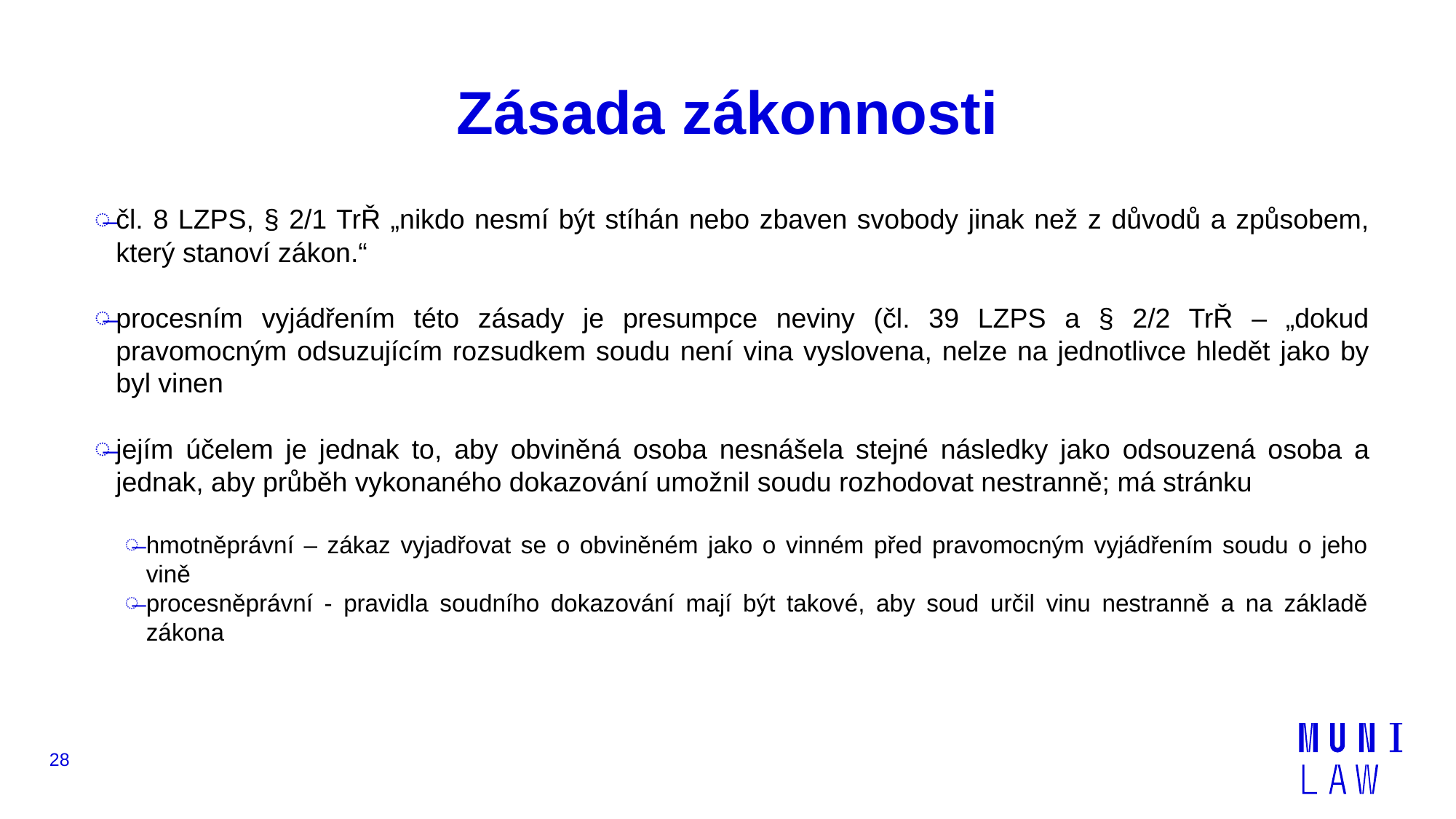

# Zásada zákonnosti
čl. 8 LZPS, § 2/1 TrŘ „nikdo nesmí být stíhán nebo zbaven svobody jinak než z důvodů a způsobem, který stanoví zákon.“

procesním vyjádřením této zásady je presumpce neviny (čl. 39 LZPS a § 2/2 TrŘ – „dokud pravomocným odsuzujícím rozsudkem soudu není vina vyslovena, nelze na jednotlivce hledět jako by byl vinen

jejím účelem je jednak to, aby obviněná osoba nesnášela stejné následky jako odsouzená osoba a jednak, aby průběh vykonaného dokazování umožnil soudu rozhodovat nestranně; má stránku

hmotněprávní – zákaz vyjadřovat se o obviněném jako o vinném před pravomocným vyjádřením soudu o jeho vině
procesněprávní - pravidla soudního dokazování mají být takové, aby soud určil vinu nestranně a na základě zákona

28